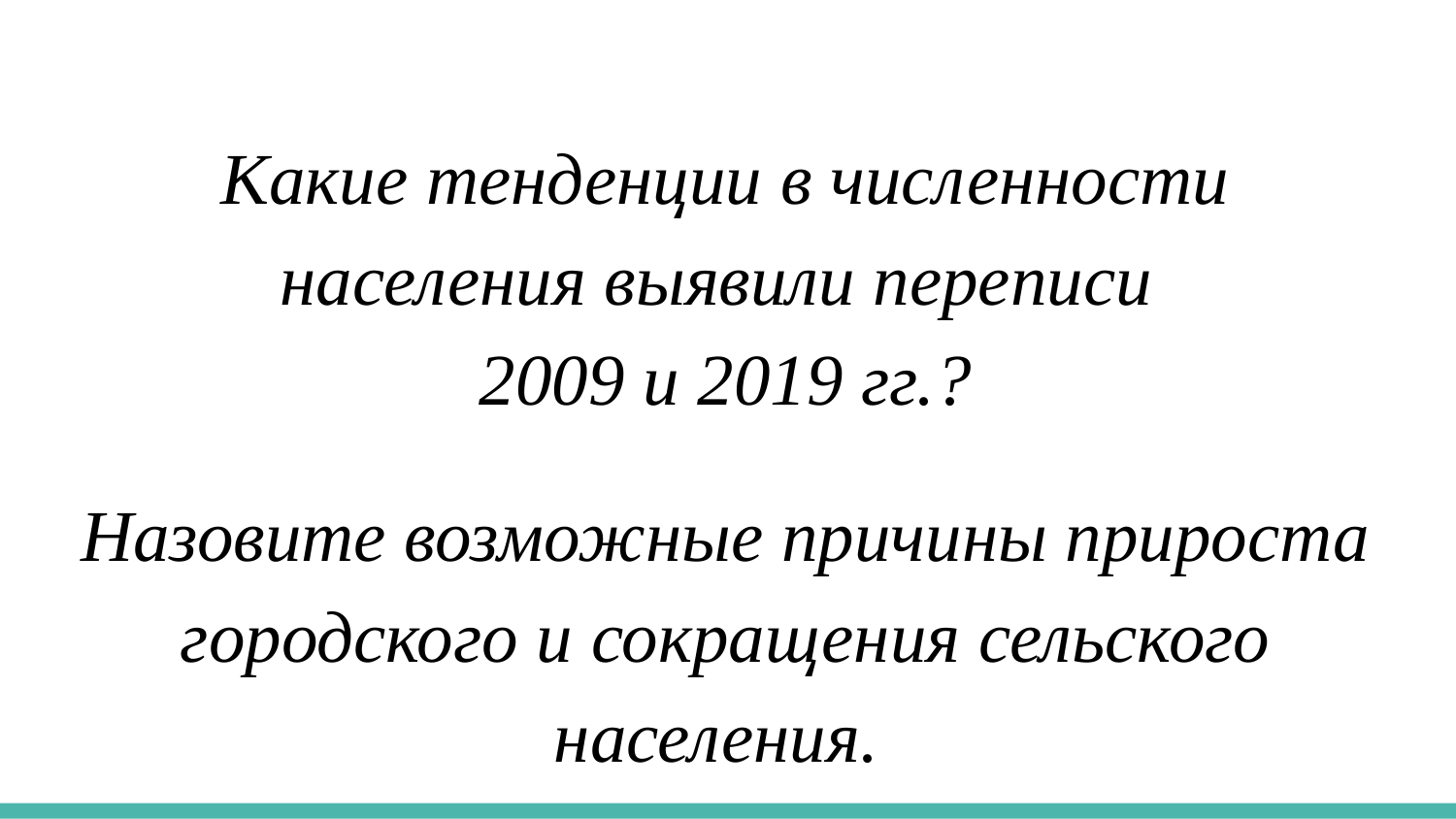

Какие тенденции в численности населения выявили переписи
2009 и 2019 гг.?

Назовите возможные причины прироста городского и сокращения сельского населения.